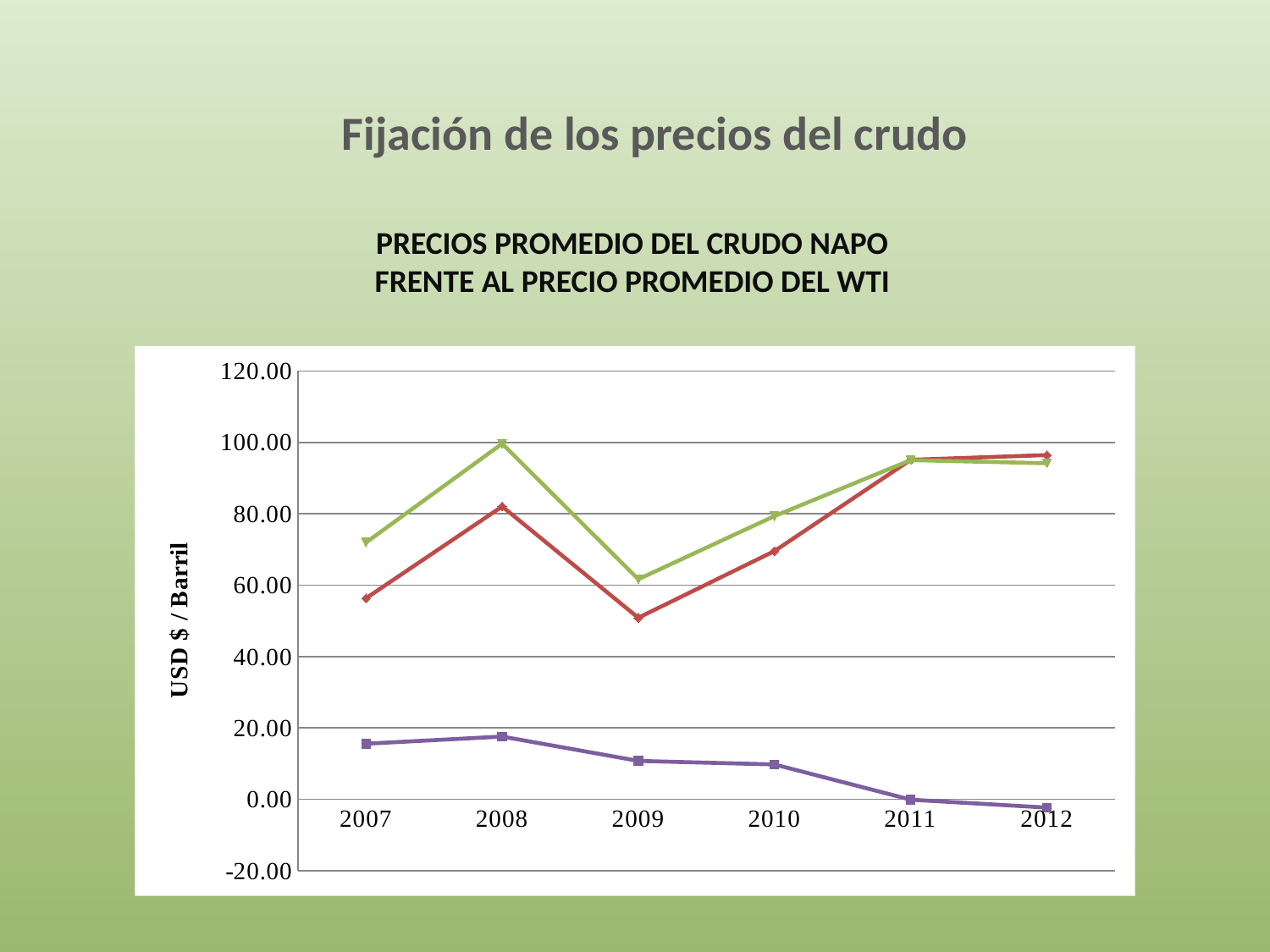

Fijación de los precios del crudo
PRECIOS PROMEDIO DEL CRUDO NAPO FRENTE AL PRECIO PROMEDIO DEL WTI

### Chart

| Category | Diferencial | Napo | WTI |
|---|---|---|---|
| 2007 | 15.599954976226472 | 56.335878357106864 | 71.93583333333328 |
| 2008 | 17.59304883588429 | 82.03778449744901 | 99.63083333333306 |
| 2009 | 10.78492697776597 | 50.87257302223403 | 61.6575 |
| 2010 | 9.791971496443992 | 69.56302850355546 | 79.35499999999999 |
| 2011 | -0.08015388388935223 | 95.109320550555 | 95.02916666666665 |
| 2012 | -2.2893378375657636 | 96.43933783756452 | 94.14999999999999 |